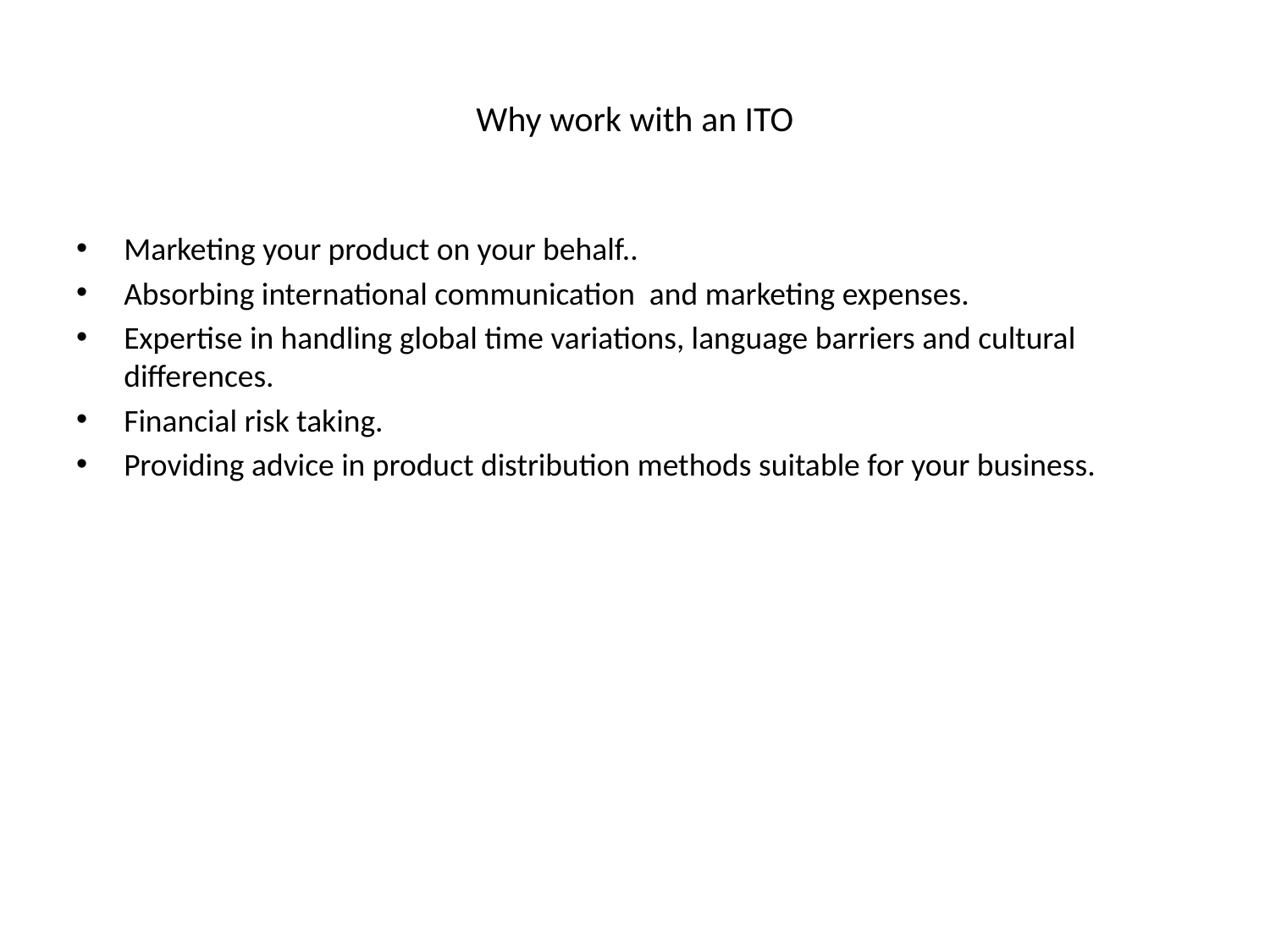

# Why work with an ITO
Marketing your product on your behalf..
Absorbing international communication  and marketing expenses.
Expertise in handling global time variations, language barriers and cultural differences.
Financial risk taking.
Providing advice in product distribution methods suitable for your business.